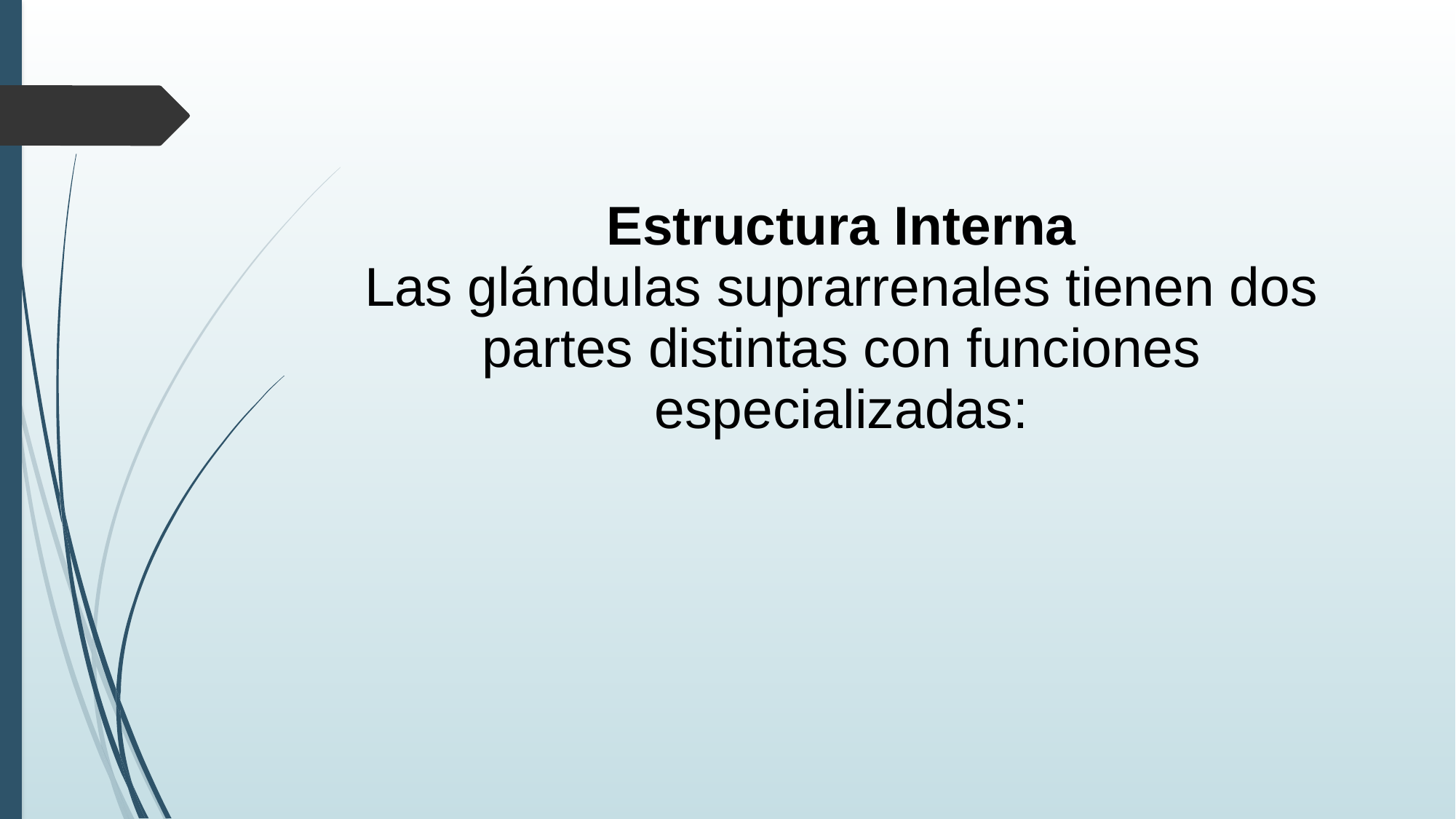

# Estructura Interna Las glándulas suprarrenales tienen dos partes distintas con funciones especializadas: